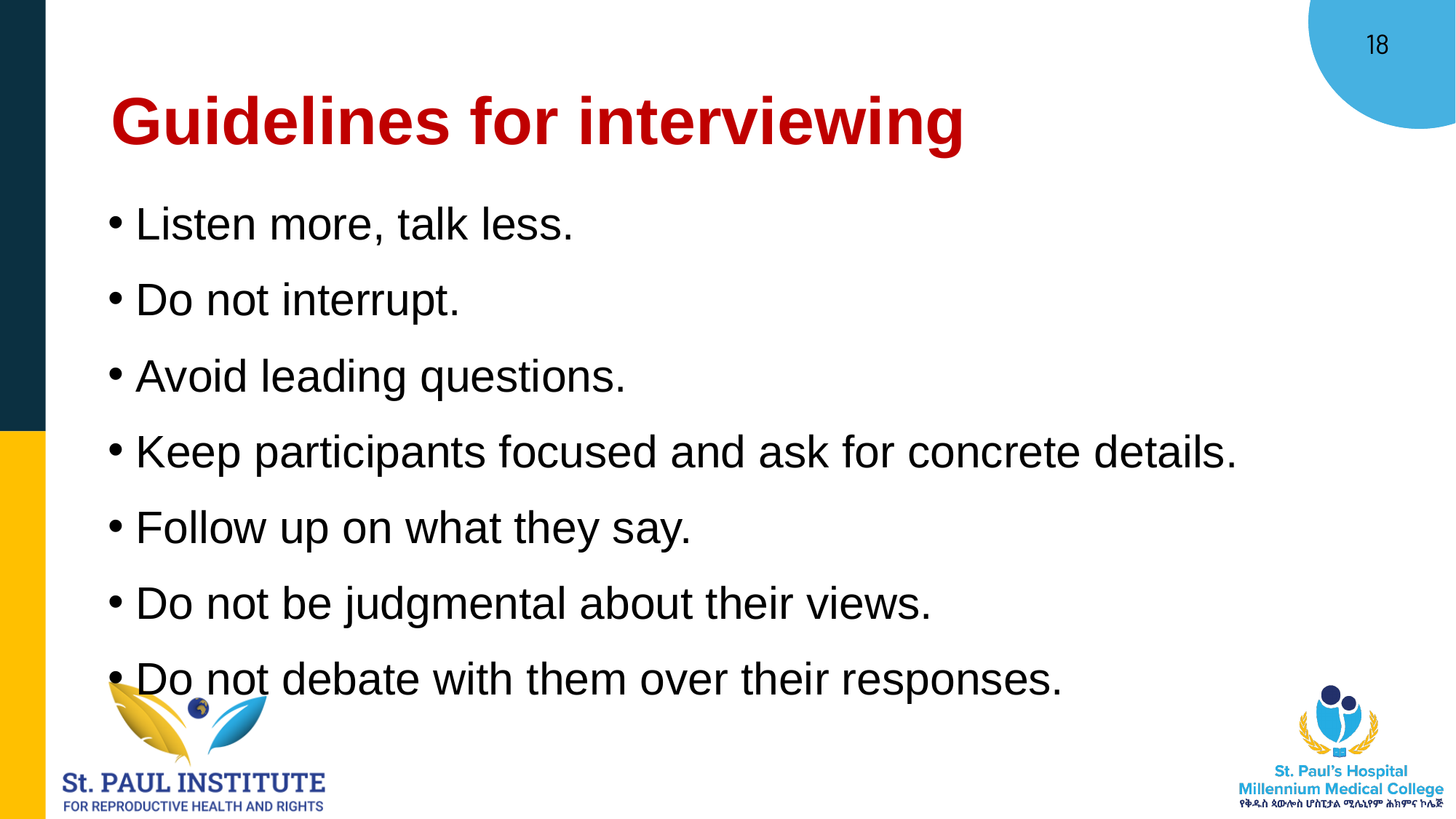

18
# Guidelines for interviewing
Listen more, talk less.
Do not interrupt.
Avoid leading questions.
Keep participants focused and ask for concrete details.
Follow up on what they say.
Do not be judgmental about their views.
Do not debate with them over their responses.